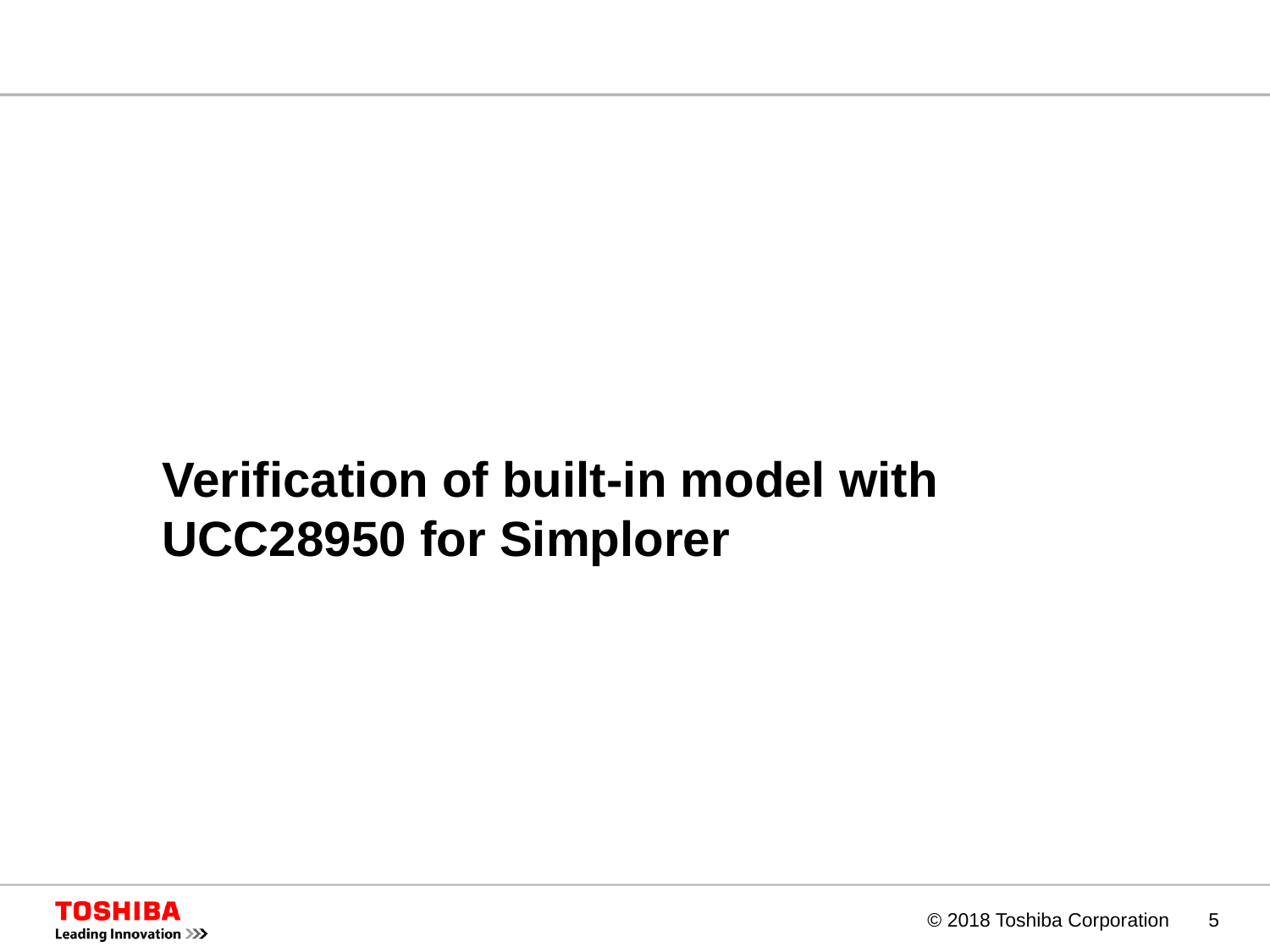

Verification of built-in model with UCC28950 for Simplorer